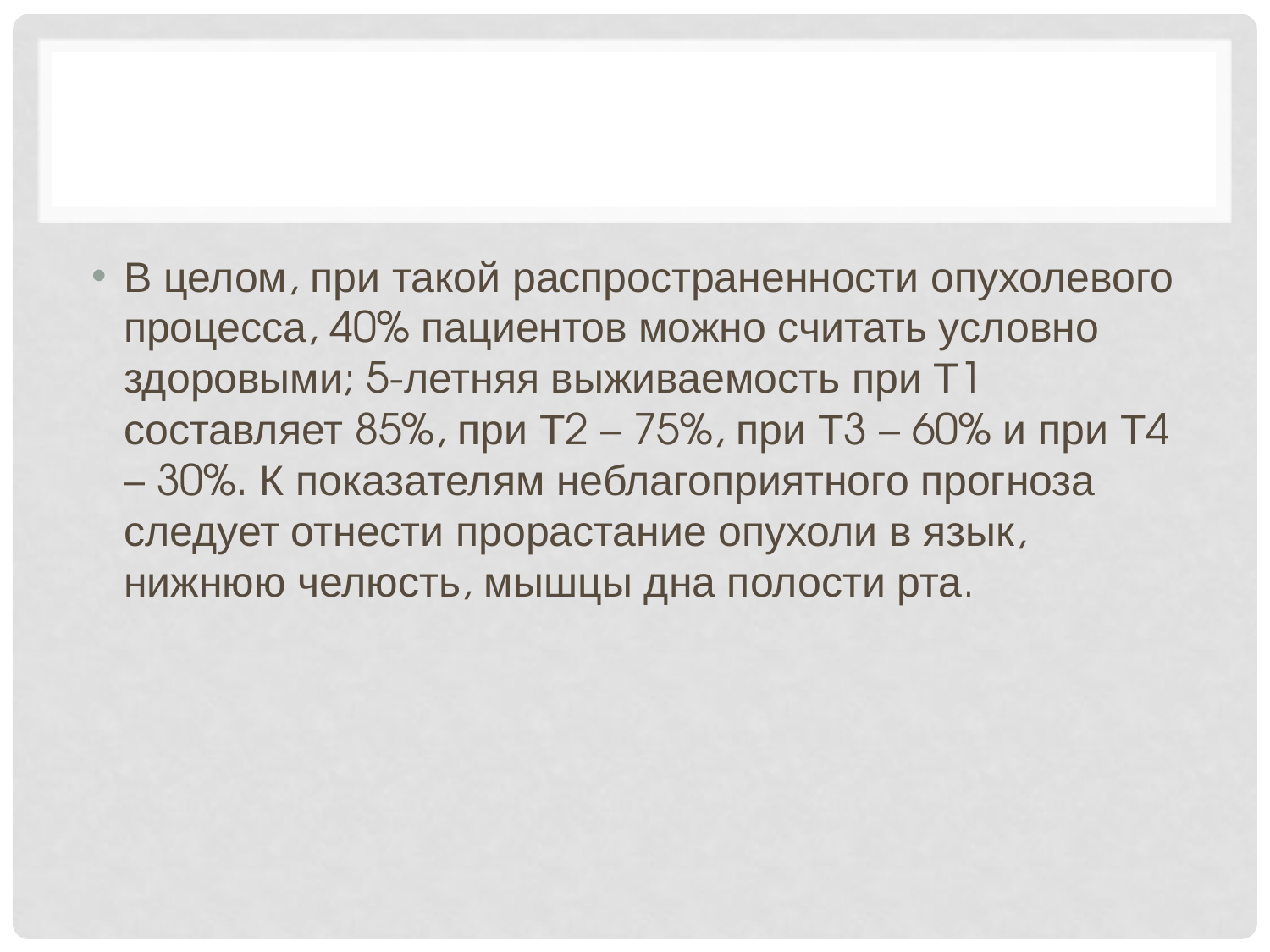

#
В целом, при такой распространенности опухолевого процесса, 40% пациентов можно считать условно здоровыми; 5-летняя выживаемость при Т1 составляет 85%, при Т2 – 75%, при Т3 – 60% и при Т4 – 30%. К показателям неблагоприятного прогноза следует отнести прорастание опухоли в язык, нижнюю челюсть, мышцы дна полости рта.